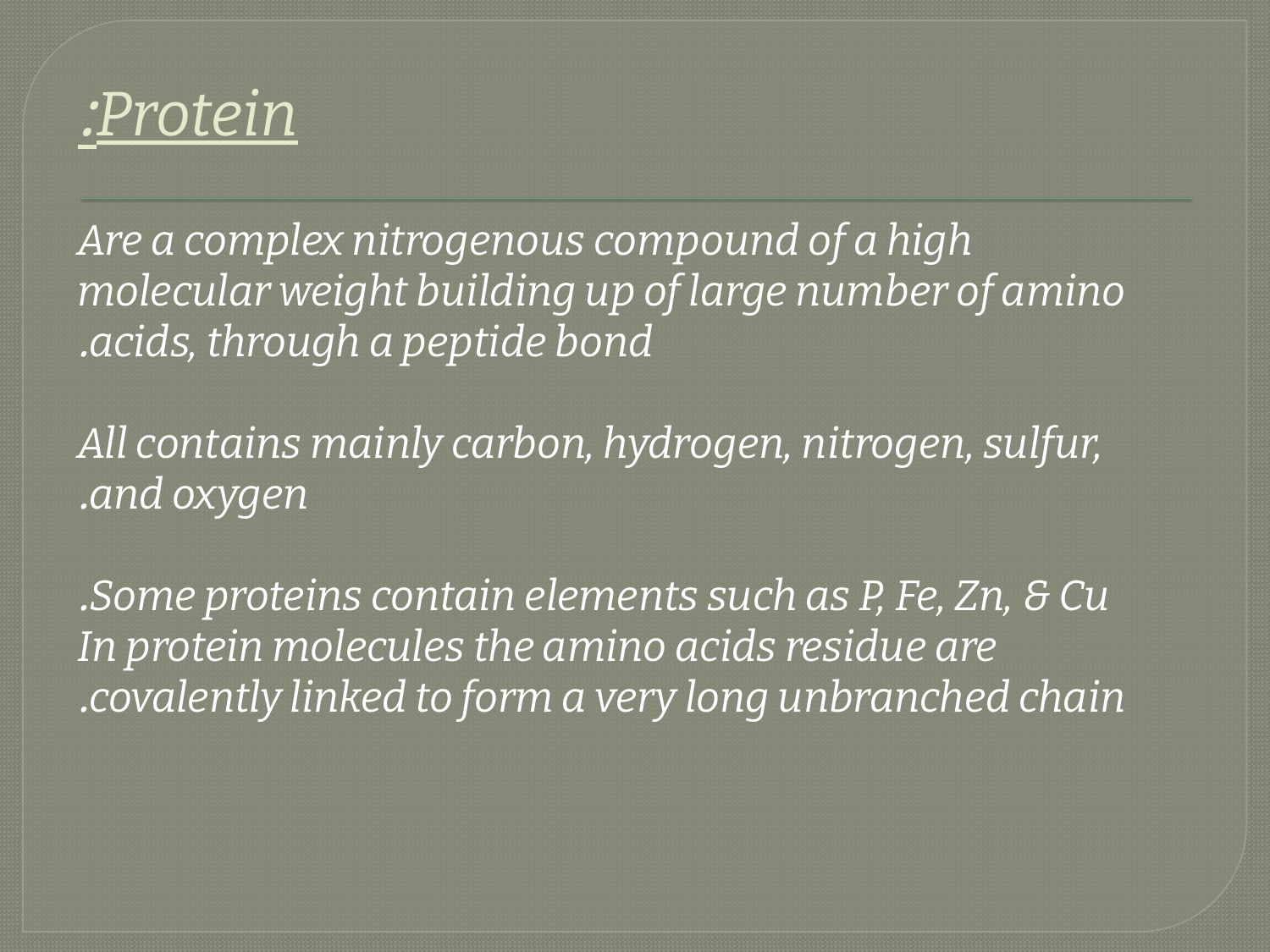

# Protein:
   Are a complex nitrogenous compound of a high molecular weight building up of large number of amino acids, through a peptide bond.

 All contains mainly carbon, hydrogen, nitrogen, sulfur, and oxygen.

 Some proteins contain elements such as P, Fe, Zn, & Cu.
   In protein molecules the amino acids residue are covalently linked to form a very long unbranched chain.